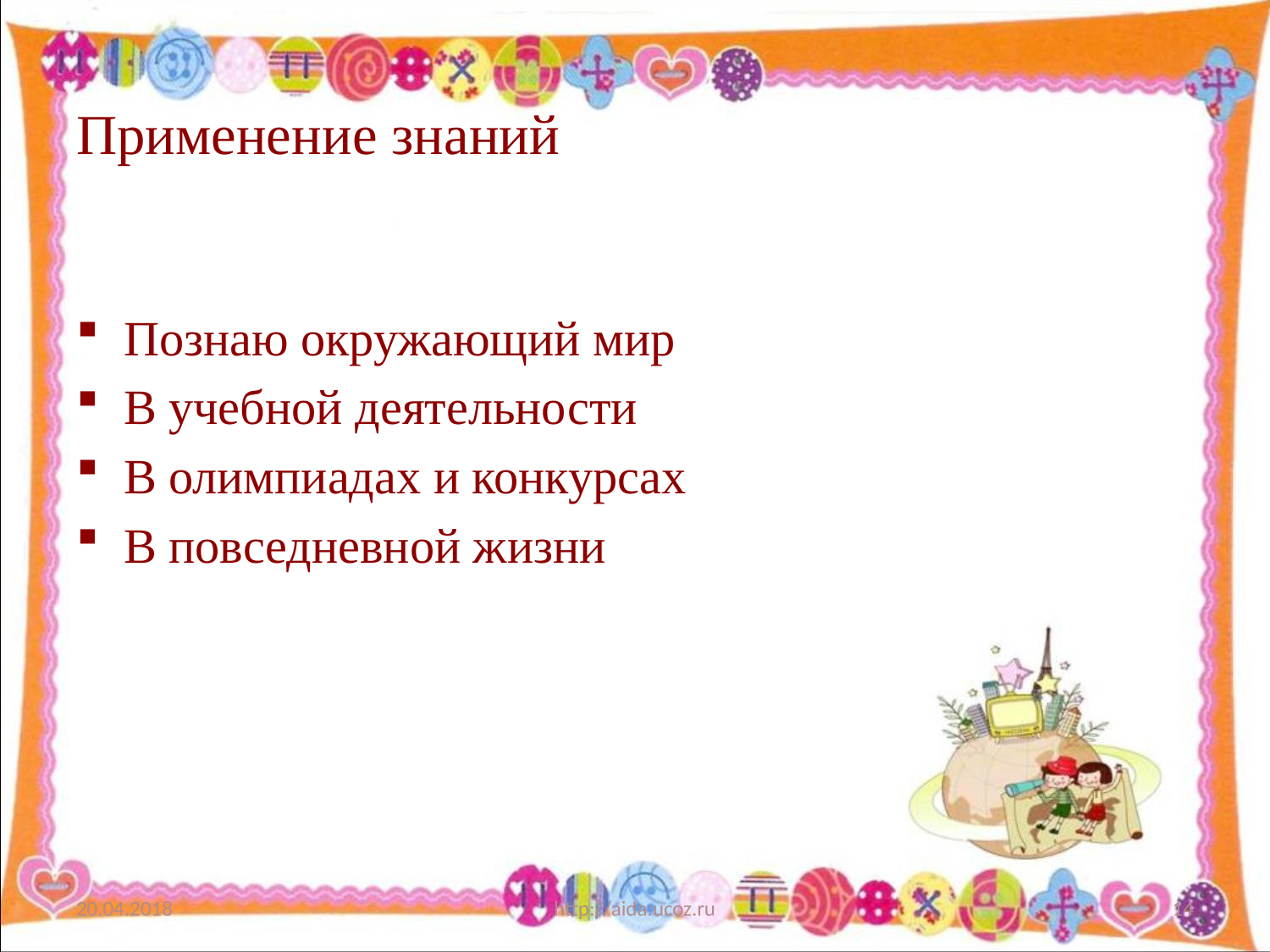

# Применение знаний

Познаю окружающий мир
В учебной деятельности
В олимпиадах и конкурсах
В повседневной жизни

20.04.2018
http://aida.ucoz.ru
14